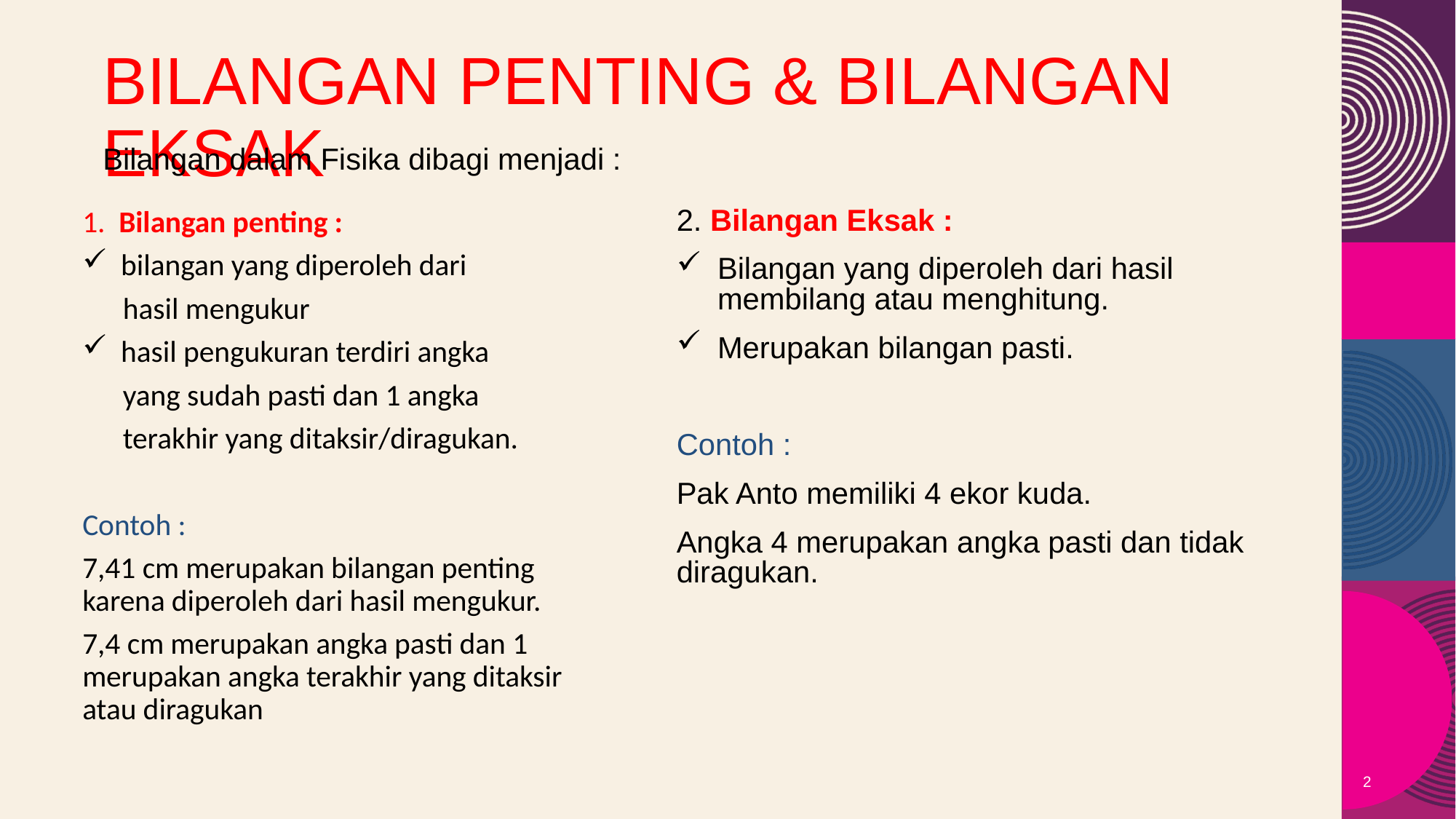

# BILANGAN PENTING & BILANGAN EKSAK
Bilangan dalam Fisika dibagi menjadi :
2. Bilangan Eksak :
Bilangan yang diperoleh dari hasil membilang atau menghitung.
Merupakan bilangan pasti.

Contoh :
Pak Anto memiliki 4 ekor kuda.
Angka 4 merupakan angka pasti dan tidak diragukan.

1.  Bilangan penting :
  bilangan yang diperoleh dari
      hasil mengukur
  hasil pengukuran terdiri angka
      yang sudah pasti dan 1 angka
      terakhir yang ditaksir/diragukan.

Contoh :
7,41 cm merupakan bilangan penting karena diperoleh dari hasil mengukur.
7,4 cm merupakan angka pasti dan 1 merupakan angka terakhir yang ditaksir atau diragukan
2